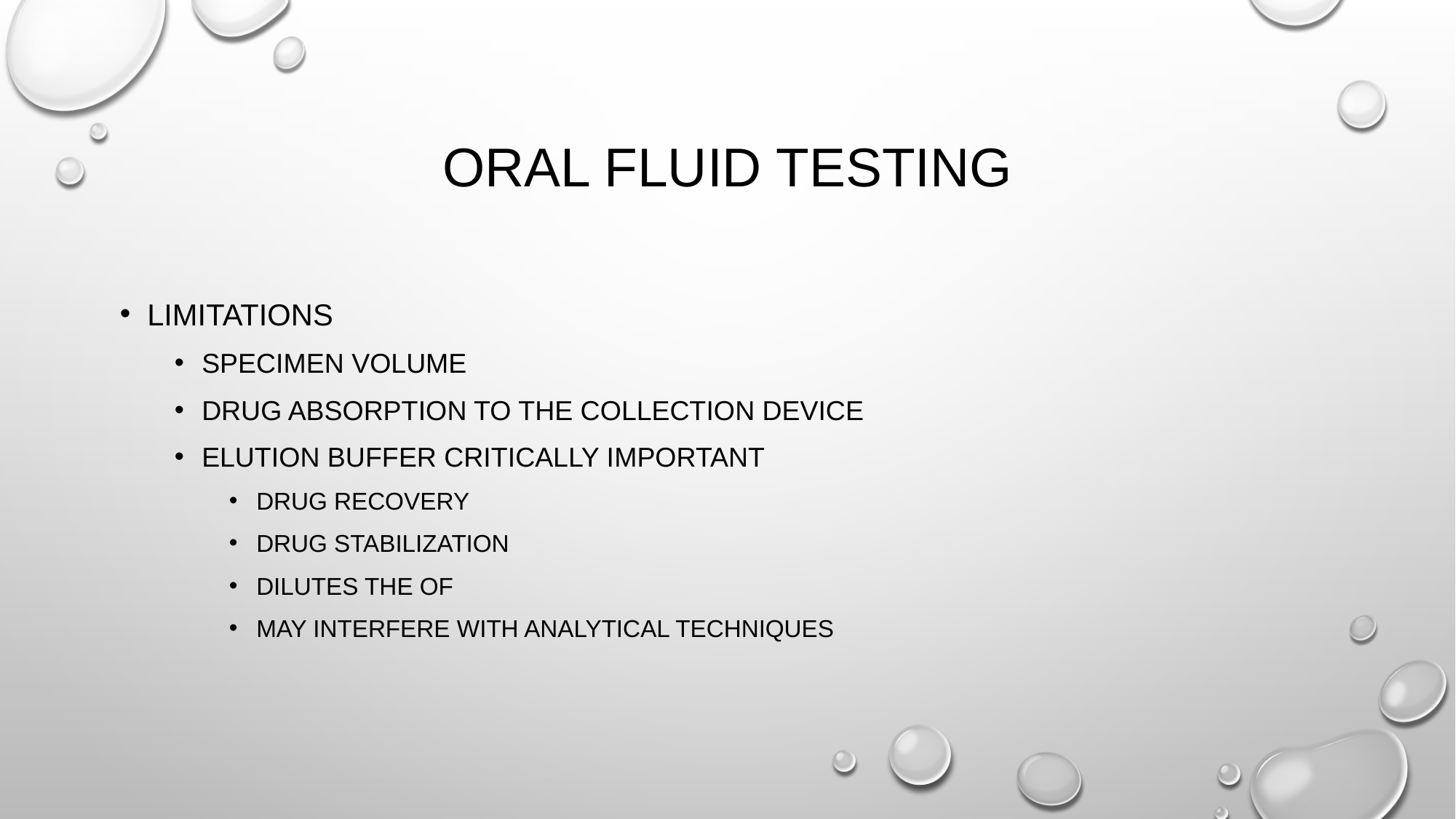

# Oral fluid testing
Limitations
Specimen volume
Drug absorption to the collection device
Elution buffer critically important
Drug recovery
Drug stabilization
Dilutes the OF
May interfere with analytical techniques